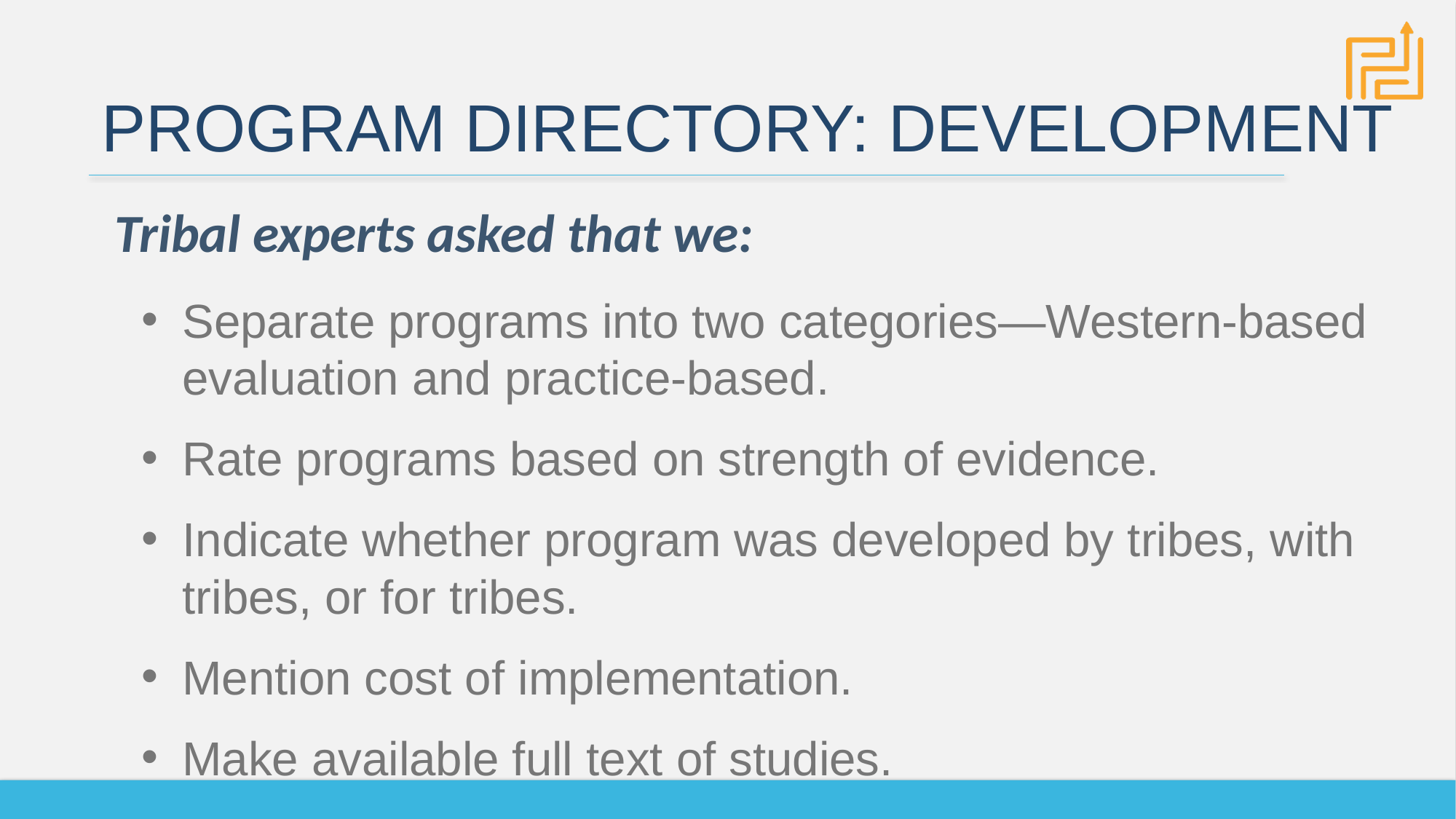

# Program Directory: Development
Tribal experts asked that we:

Separate programs into two categories—Western-based evaluation and practice-based.
Rate programs based on strength of evidence.
Indicate whether program was developed by tribes, with tribes, or for tribes.
Mention cost of implementation.
Make available full text of studies.